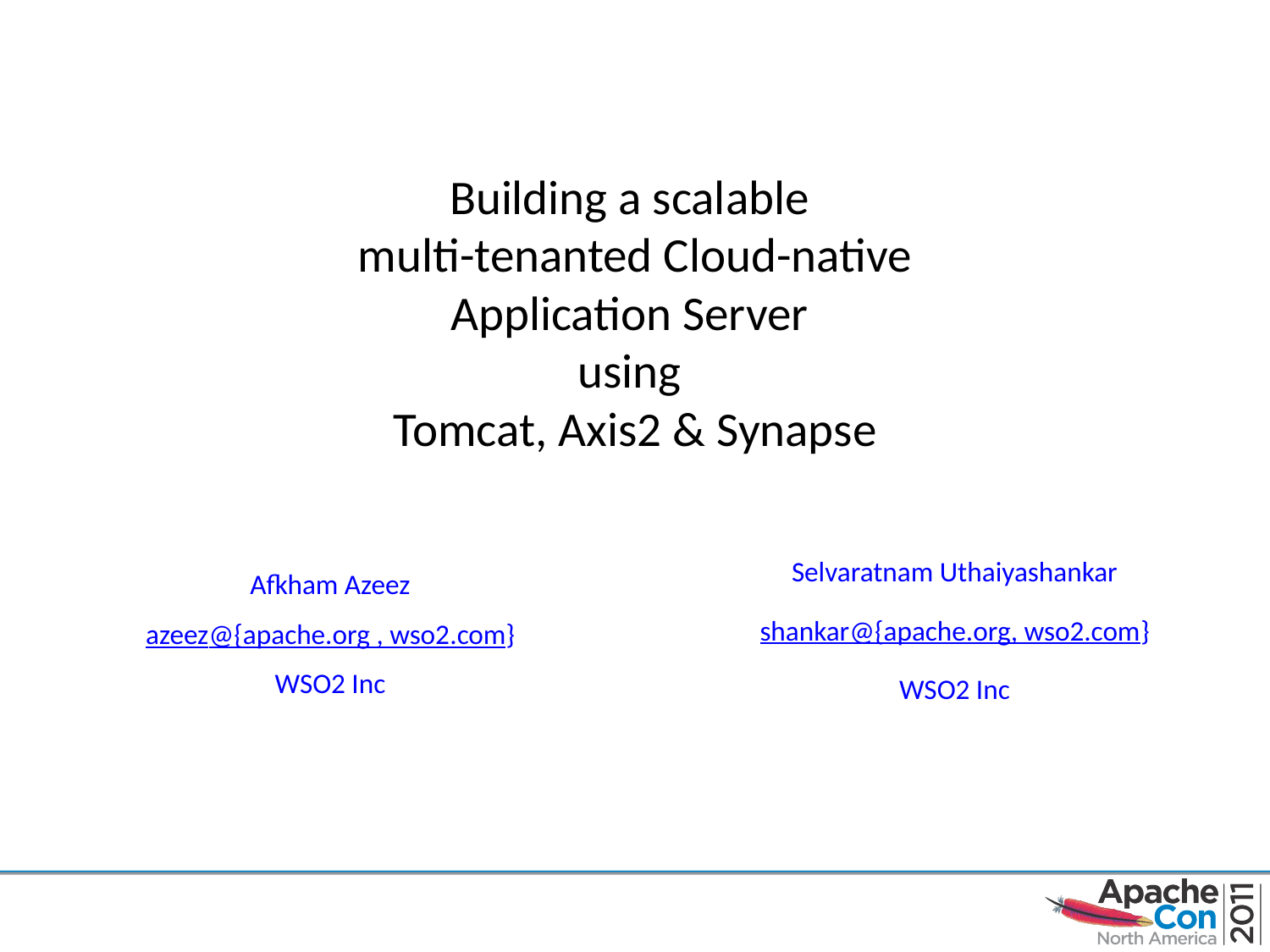

# Building a scalable multi-tenanted Cloud-native Application Server using Tomcat, Axis2 & Synapse
Afkham Azeez
azeez@{apache.org , wso2.com}
WSO2 Inc

Selvaratnam Uthaiyashankar
shankar@{apache.org, wso2.com}
WSO2 Inc